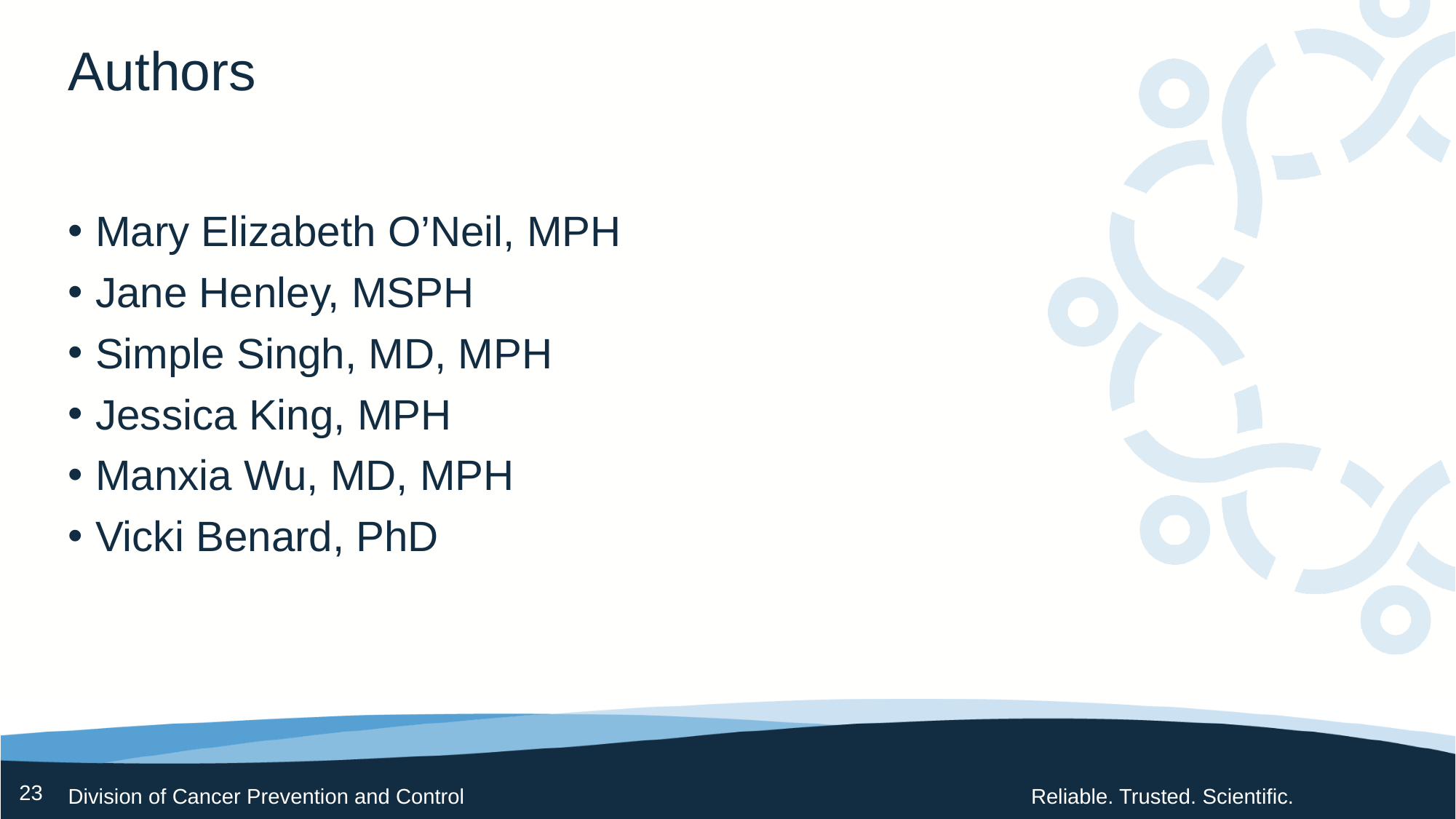

# Authors
Mary Elizabeth O’Neil, MPH
Jane Henley, MSPH
Simple Singh, MD, MPH
Jessica King, MPH
Manxia Wu, MD, MPH
Vicki Benard, PhD